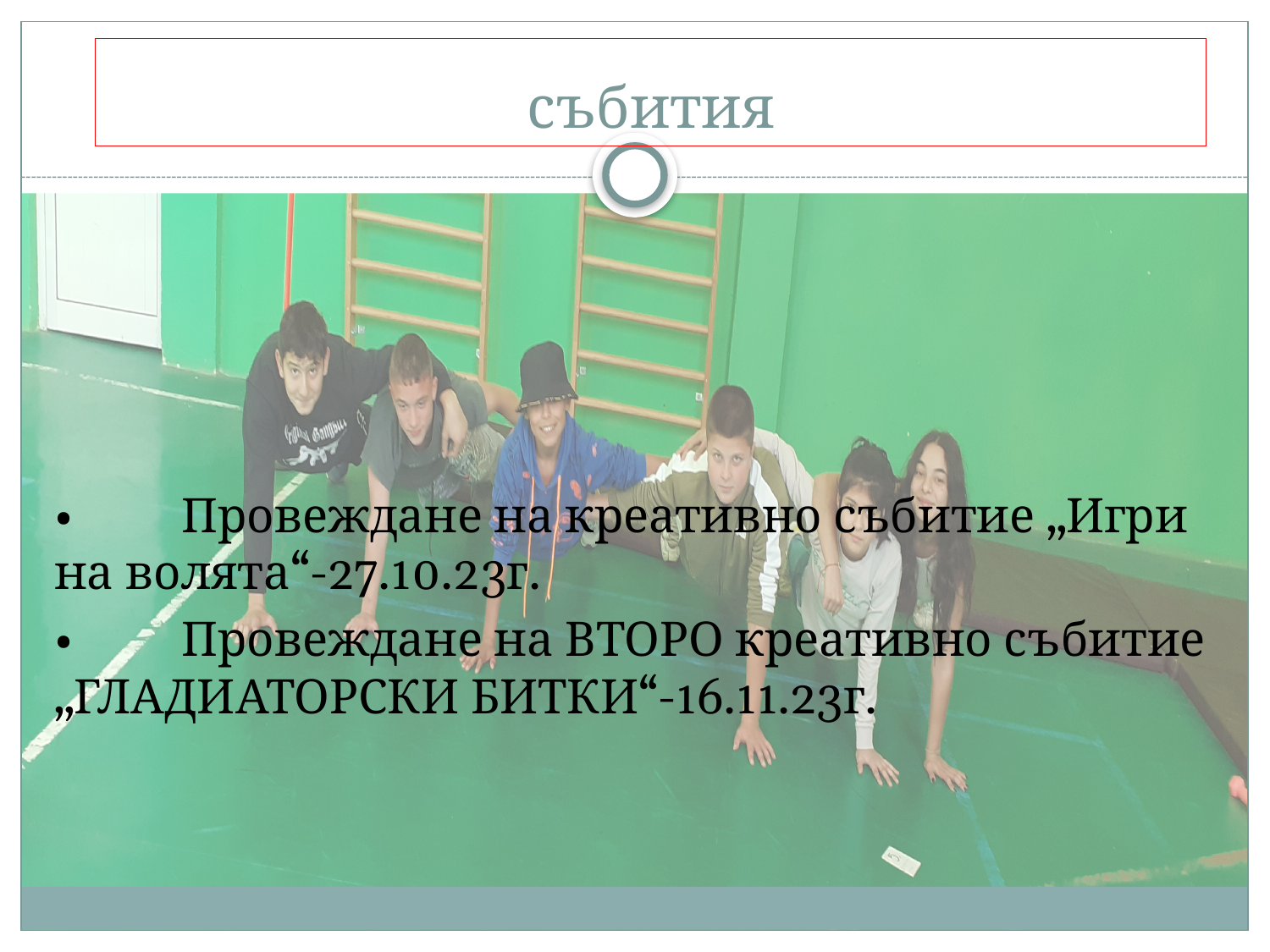

# събития

•	Провеждане на креативно събитие „Игри на волята“-27.10.23г.
•	Провеждане на ВТОРО креативно събитие „ГЛАДИАТОРСКИ БИТКИ“-16.11.23г.